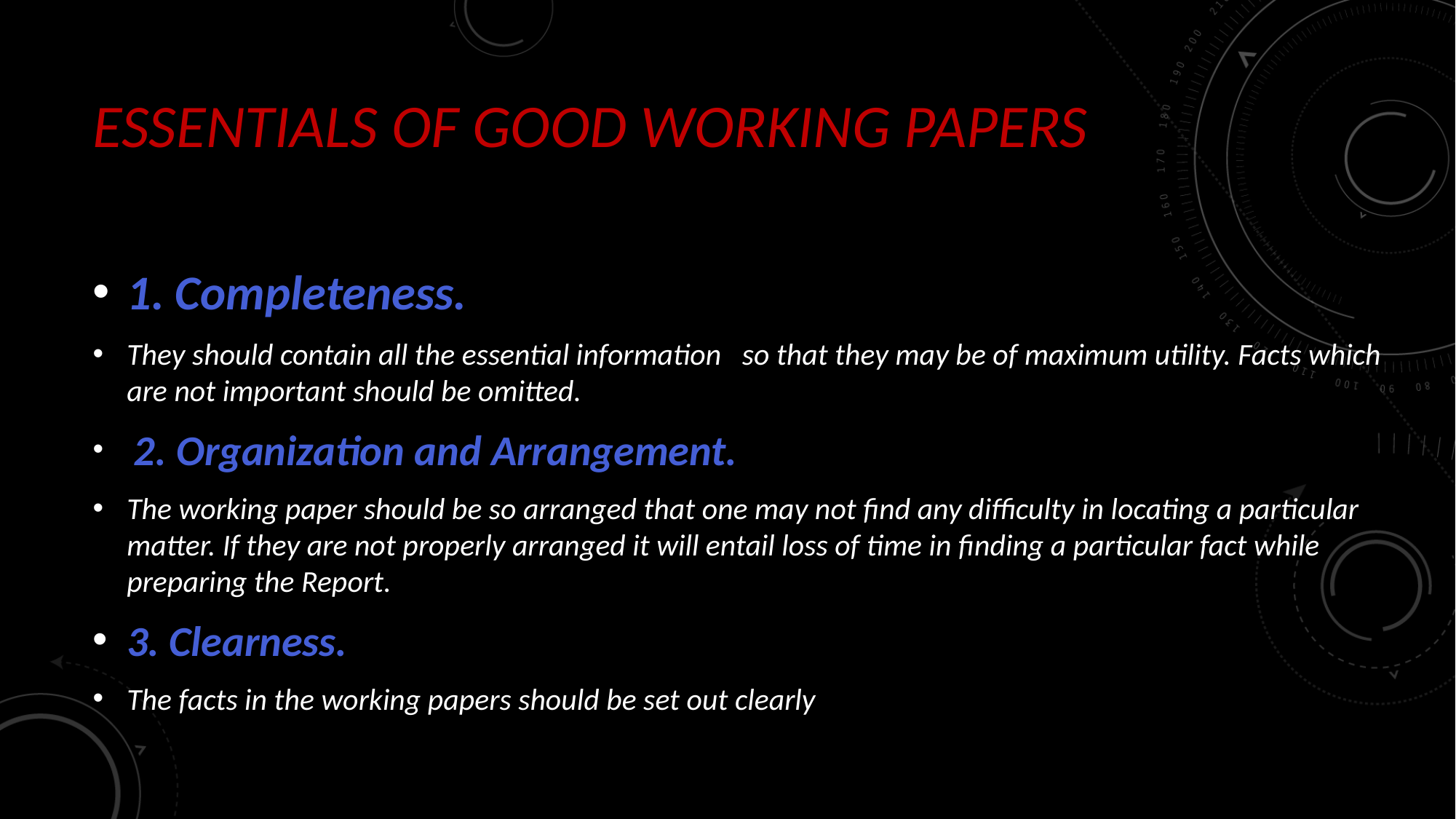

# Essentials of Good Working Papers
1. Completeness.
They should contain all the essential information   so that they may be of maximum utility. Facts which are not important should be omitted.
 2. Organization and Arrangement.
The working paper should be so arranged that one may not find any difficulty in locating a particular matter. If they are not properly arranged it will entail loss of time in finding a particular fact while preparing the Report.
3. Clearness.
The facts in the working papers should be set out clearly